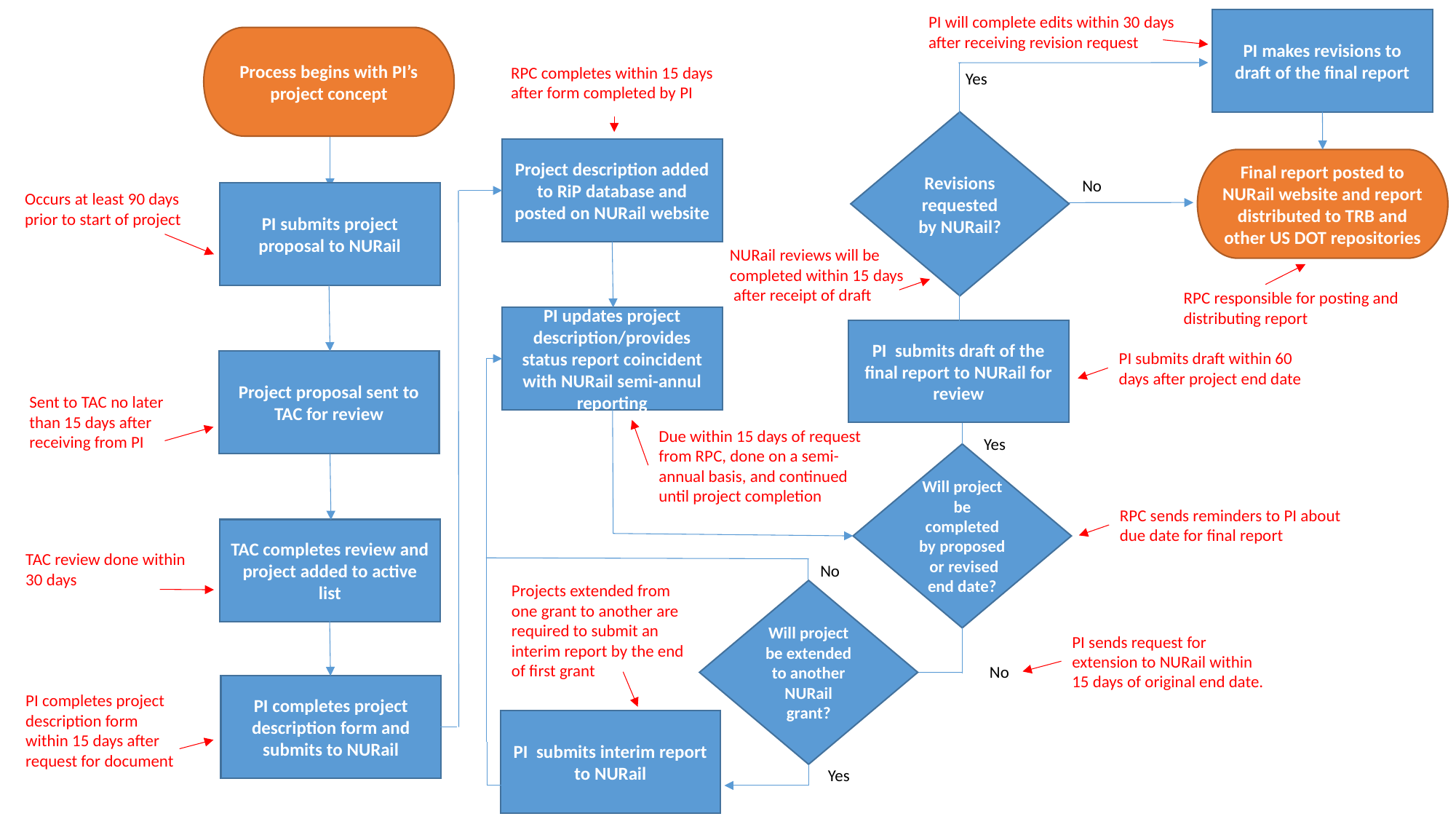

PI will complete edits within 30 days after receiving revision request
PI makes revisions to draft of the final report
Process begins with PI’s project concept
RPC completes within 15 days after form completed by PI
Yes
Revisions requested by NURail?
Project description added to RiP database and posted on NURail website
Final report posted to NURail website and report distributed to TRB and other US DOT repositories
No
Occurs at least 90 days prior to start of project
PI submits project proposal to NURail
NURail reviews will be completed within 15 days  after receipt of draft
RPC responsible for posting and distributing report
PI updates project description/provides status report coincident with NURail semi-annul reporting
PI  submits draft of the final report to NURail for review
PI submits draft within 60 days after project end date
Project proposal sent to TAC for review
Sent to TAC no later than 15 days after  receiving from PI
Due within 15 days of request from RPC, done on a semi-annual basis, and continued until project completion
Yes
Will project be completed by proposed  or revised end date?
RPC sends reminders to PI about due date for final report
TAC completes review and project added to active list
TAC review done within 30 days
No
Projects extended from one grant to another are required to submit an interim report by the end of first grant
Will project be extended to another NURail grant?
PI sends request for extension to NURail within 15 days of original end date.
No
PI completes project description form and submits to NURail
PI completes project description form within 15 days after request for document
PI  submits interim report to NURail
Yes